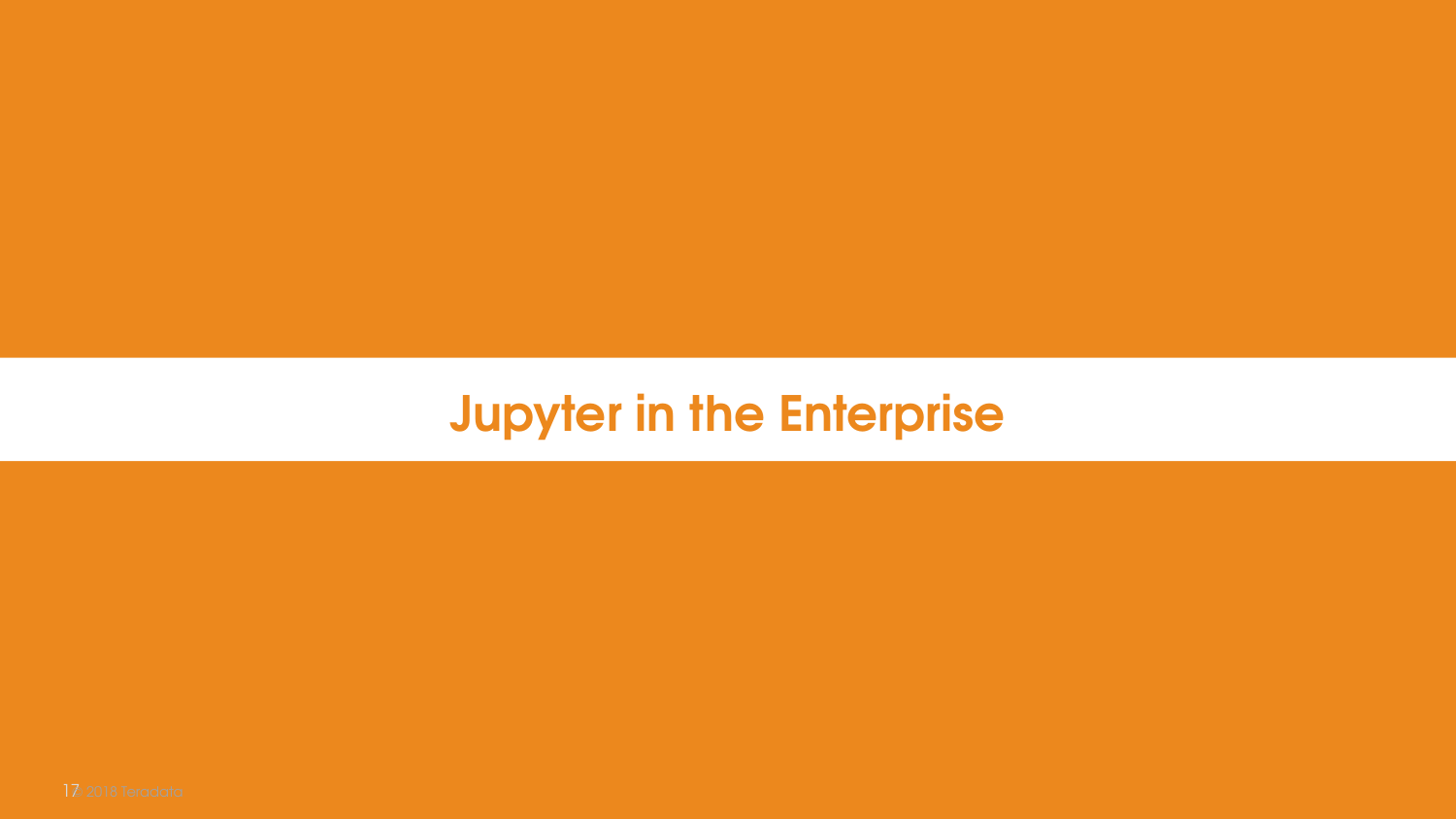

Jupyter in the Enterprise
© 2018 Teradata